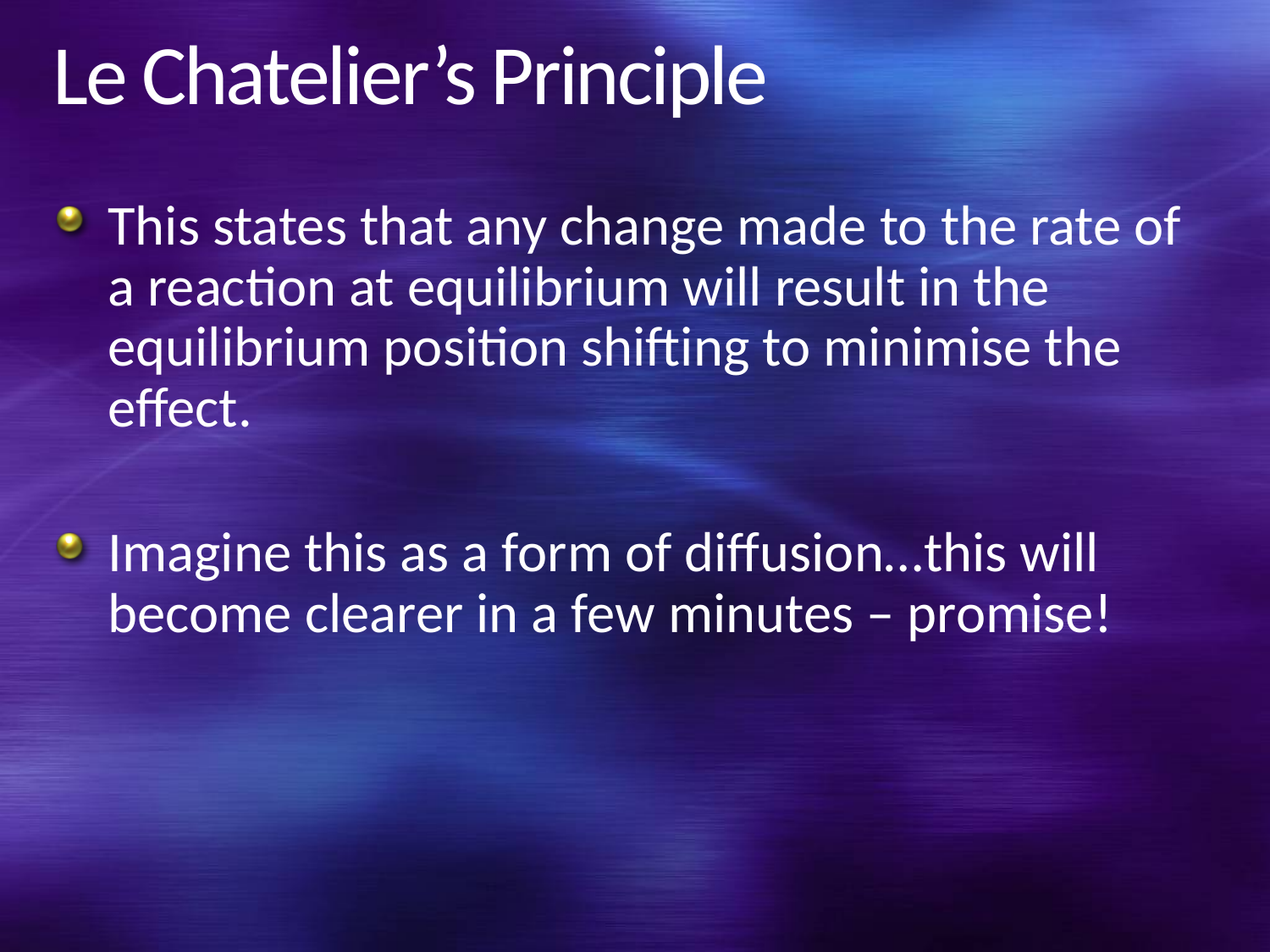

# Le Chatelier’s Principle
This states that any change made to the rate of a reaction at equilibrium will result in the equilibrium position shifting to minimise the effect.

Imagine this as a form of diffusion…this will become clearer in a few minutes – promise!